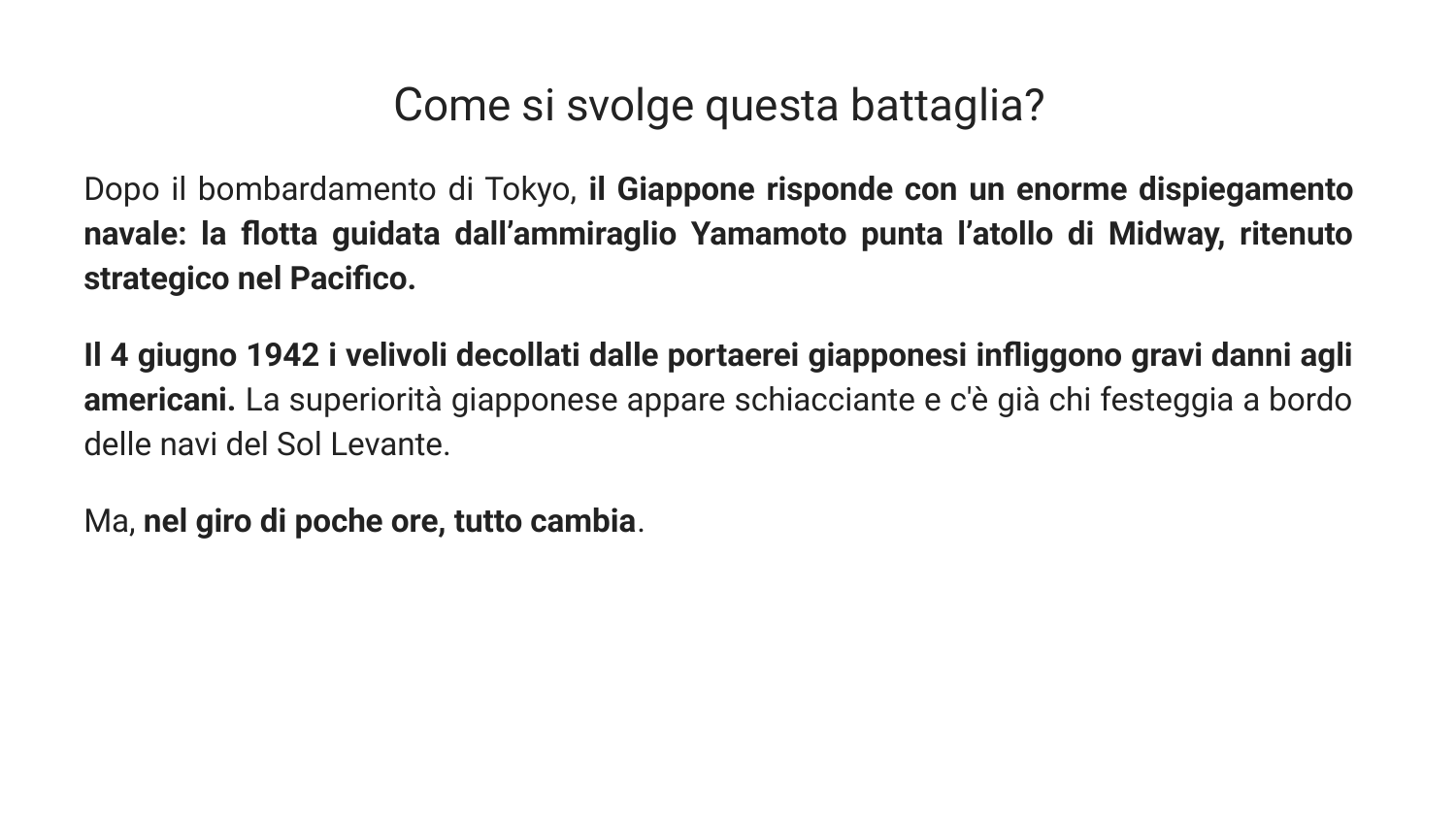

Come si svolge questa battaglia?
Dopo il bombardamento di Tokyo, il Giappone risponde con un enorme dispiegamento navale: la flotta guidata dall’ammiraglio Yamamoto punta l’atollo di Midway, ritenuto strategico nel Pacifico.
Il 4 giugno 1942 i velivoli decollati dalle portaerei giapponesi infliggono gravi danni agli americani. La superiorità giapponese appare schiacciante e c'è già chi festeggia a bordo delle navi del Sol Levante.
Ma, nel giro di poche ore, tutto cambia.